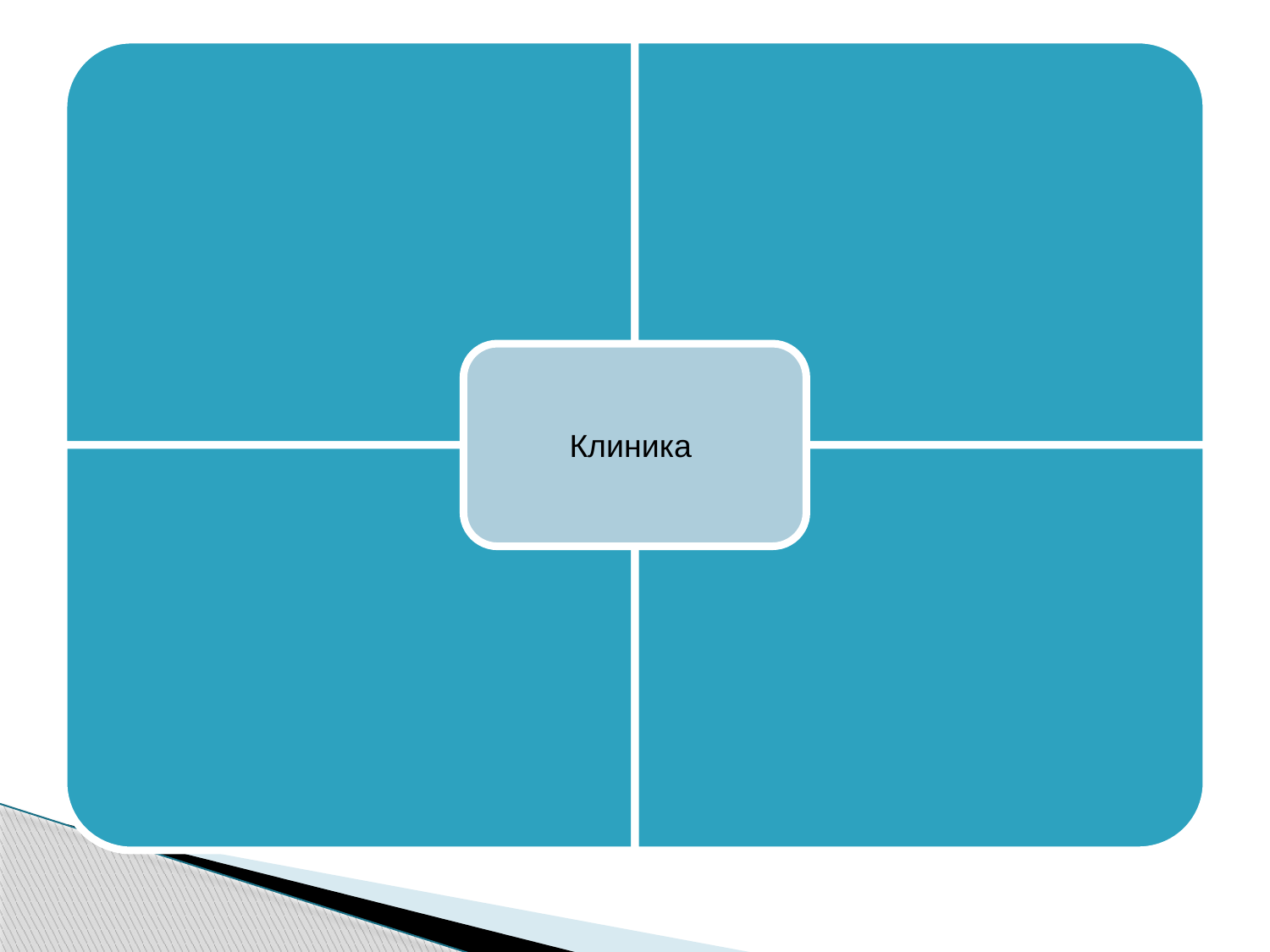

Клиника
Кардиальные нарушения
Церебральные нарушения
Невротические нарушения